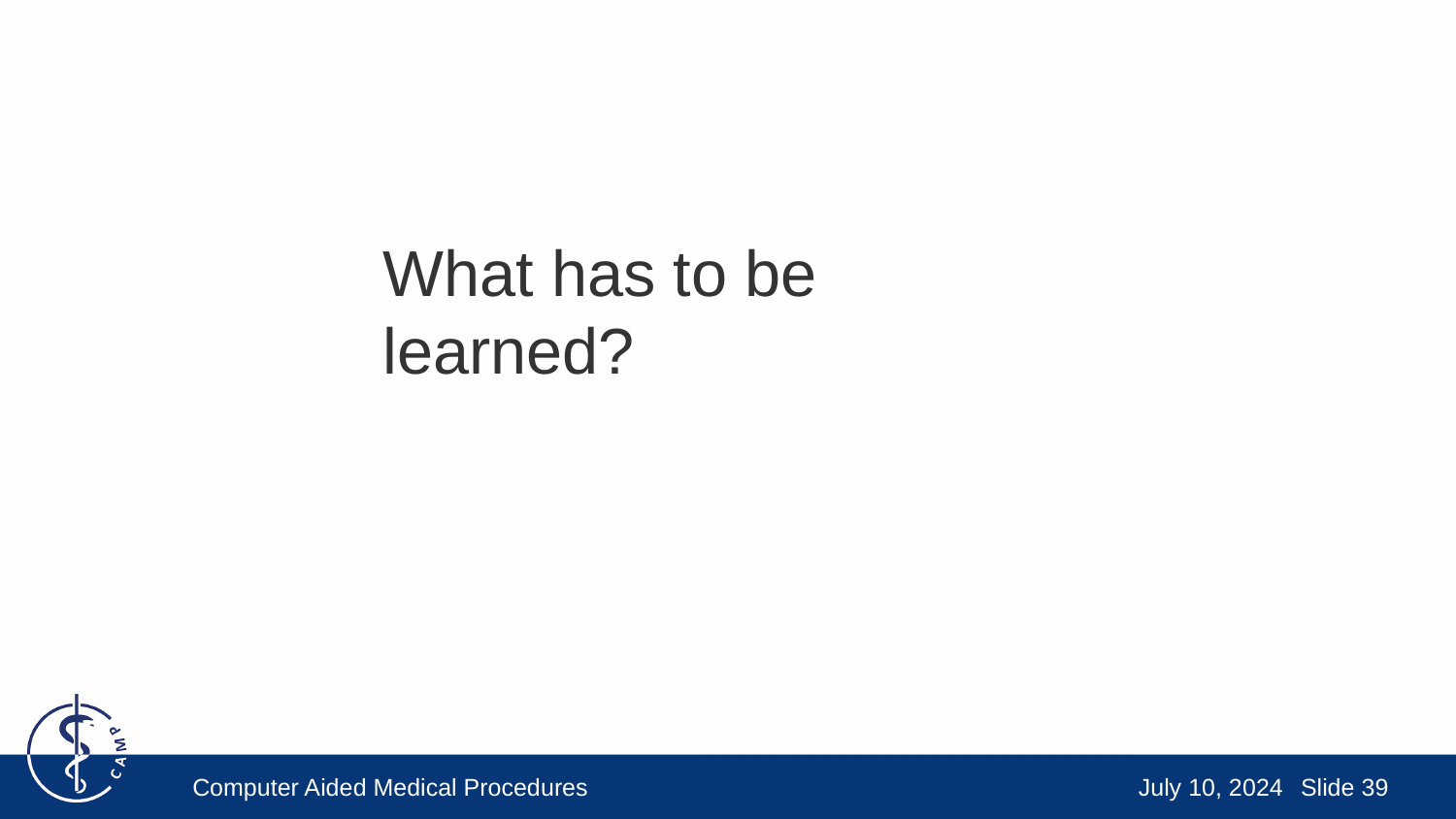

What has to be learned?
Computer Aided Medical Procedures
July 10, 2024
Slide 39